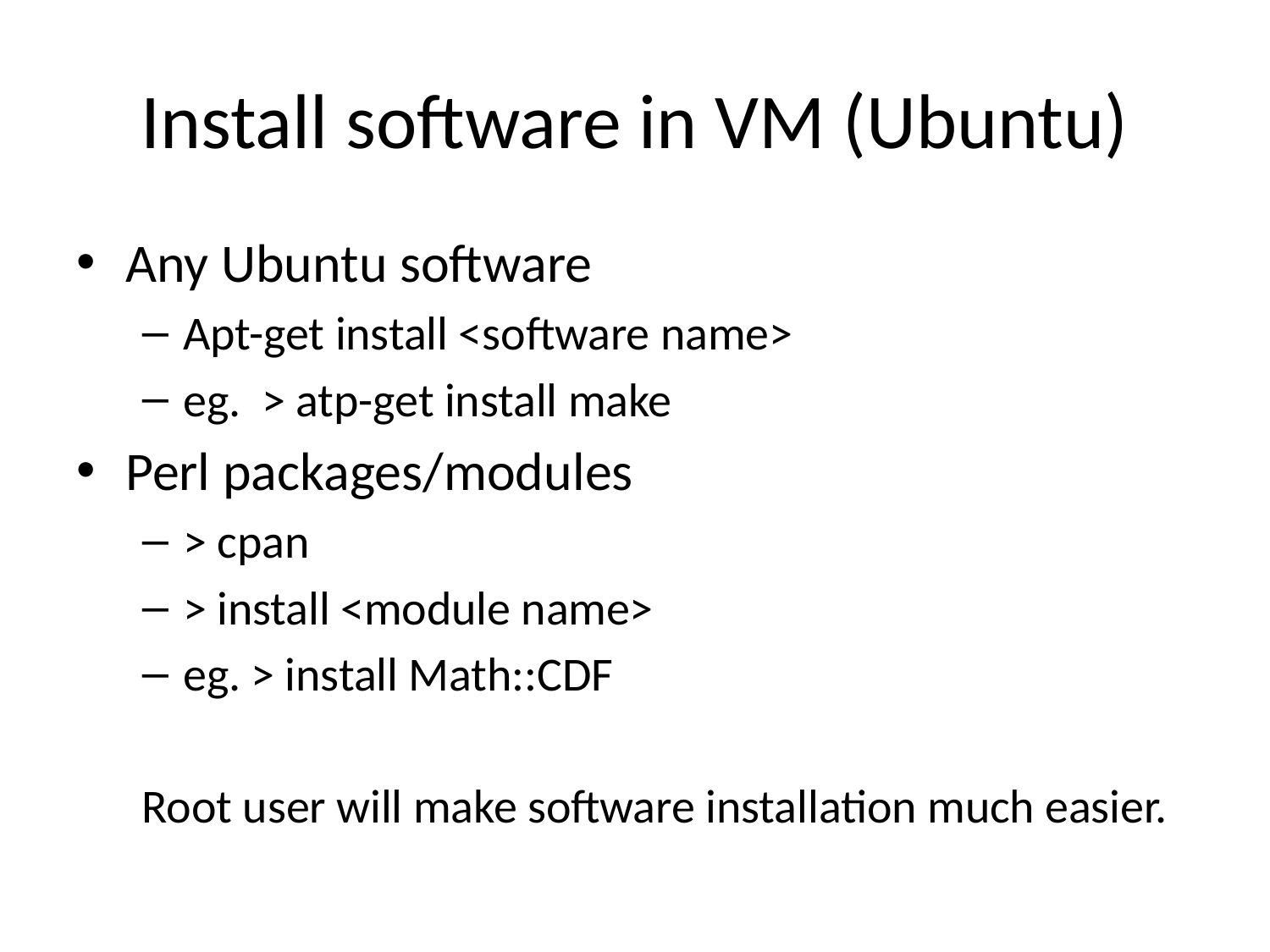

# Install software in VM (Ubuntu)
Any Ubuntu software
Apt-get install <software name>
eg.  > atp-get install make
Perl packages/modules
> cpan
> install <module name>
eg. > install Math::CDF

Root user will make software installation much easier.